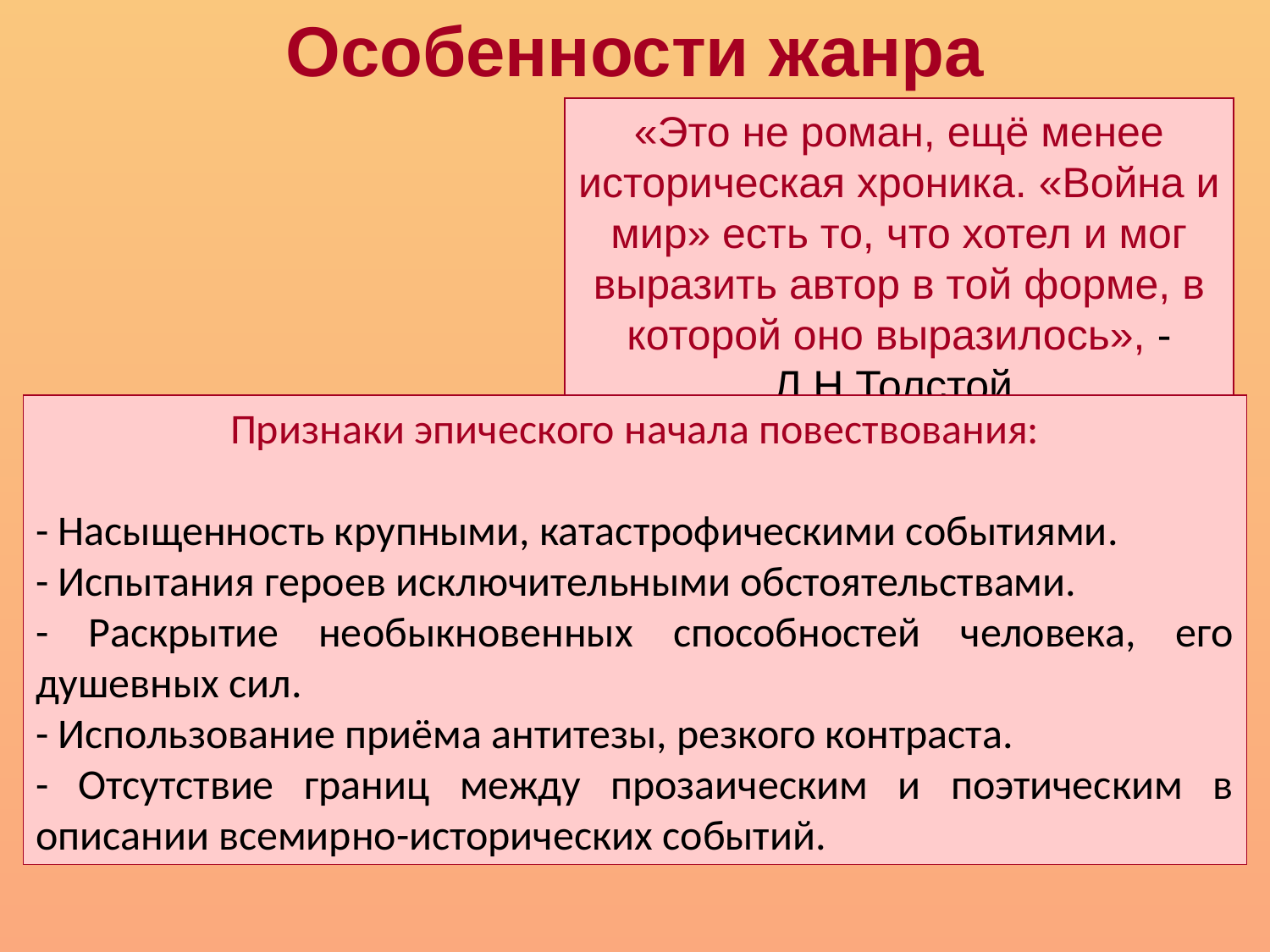

Особенности жанра
«Это не роман, ещё менее историческая хроника. «Война и мир» есть то, что хотел и мог выразить автор в той форме, в которой оно выразилось», - Л.Н.Толстой.
Признаки эпического начала повествования:

- Насыщенность крупными, катастрофическими событиями.
- Испытания героев исключительными обстоятельствами.
- Раскрытие необыкновенных способностей человека, его душевных сил.
- Использование приёма антитезы, резкого контраста.
- Отсутствие границ между прозаическим и поэтическим в описании всемирно-исторических событий.